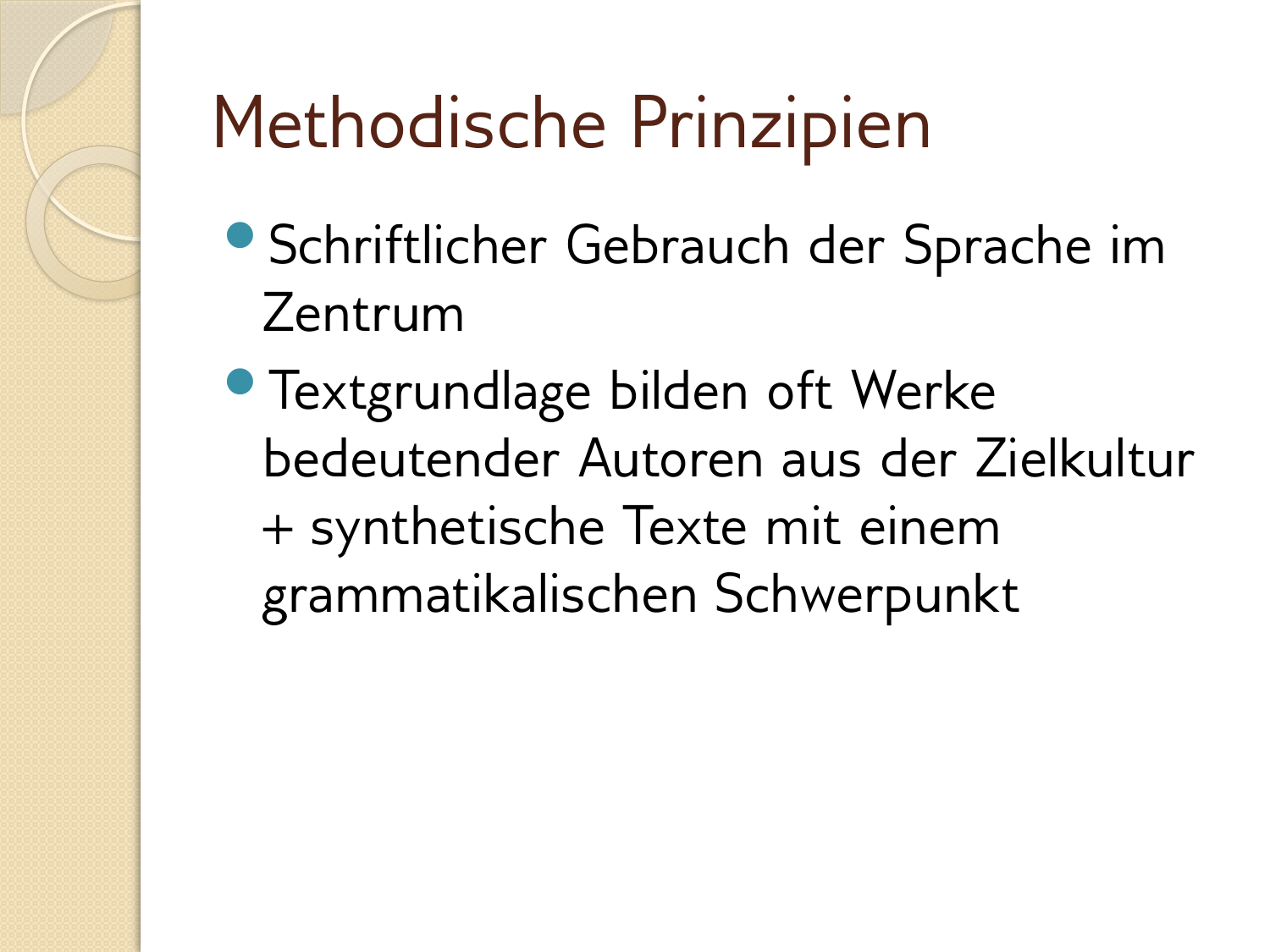

# Methodische Prinzipien
Schriftlicher Gebrauch der Sprache im Zentrum
Textgrundlage bilden oft Werke bedeutender Autoren aus der Zielkultur + synthetische Texte mit einem grammatikalischen Schwerpunkt